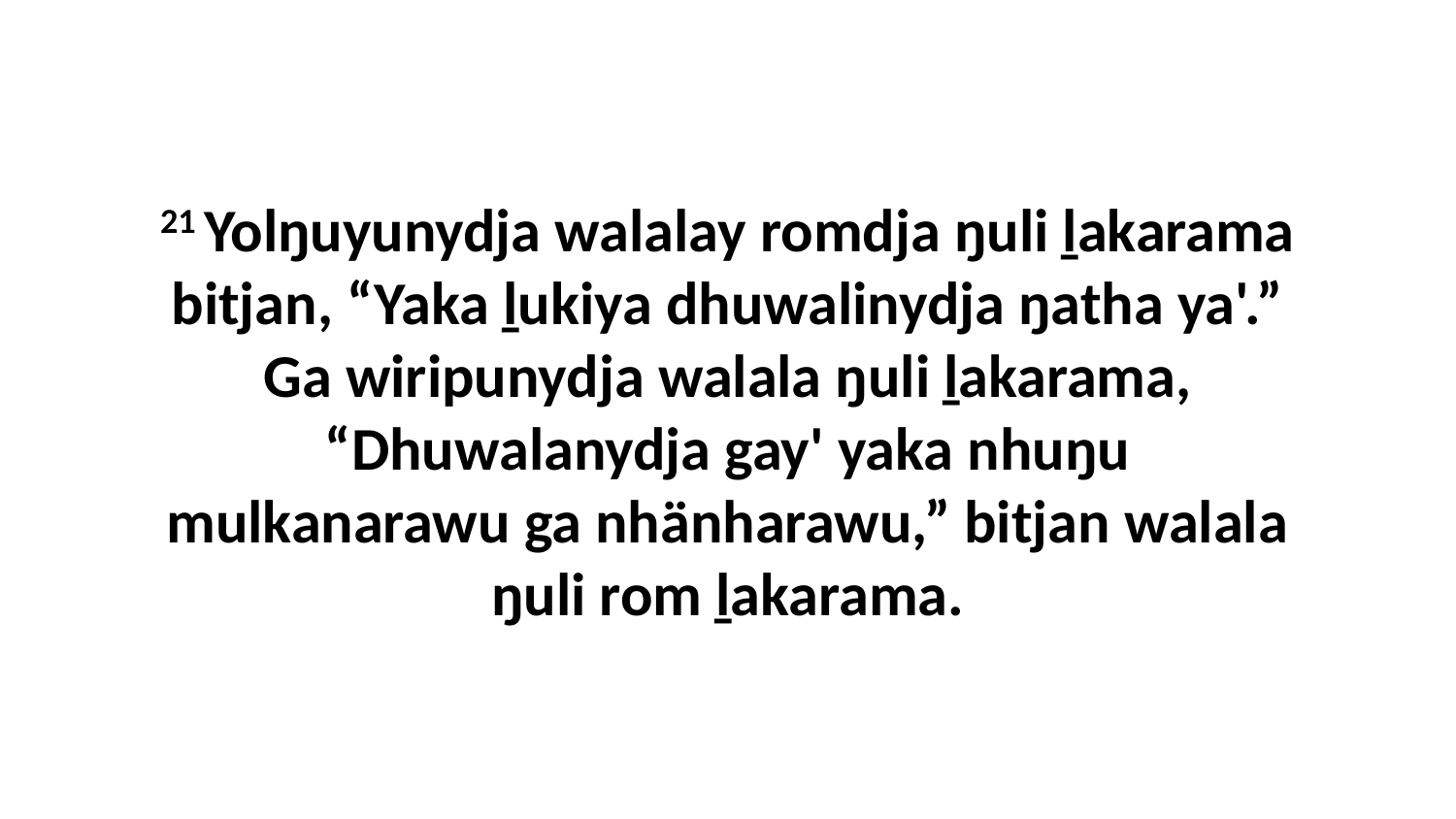

21 Yolŋuyunydja walalay romdja ŋuli ḻakarama bitjan, “Yaka ḻukiya dhuwalinydja ŋatha ya'.” Ga wiripunydja walala ŋuli ḻakarama, “Dhuwalanydja gay' yaka nhuŋu mulkanarawu ga nhänharawu,” bitjan walala ŋuli rom ḻakarama.